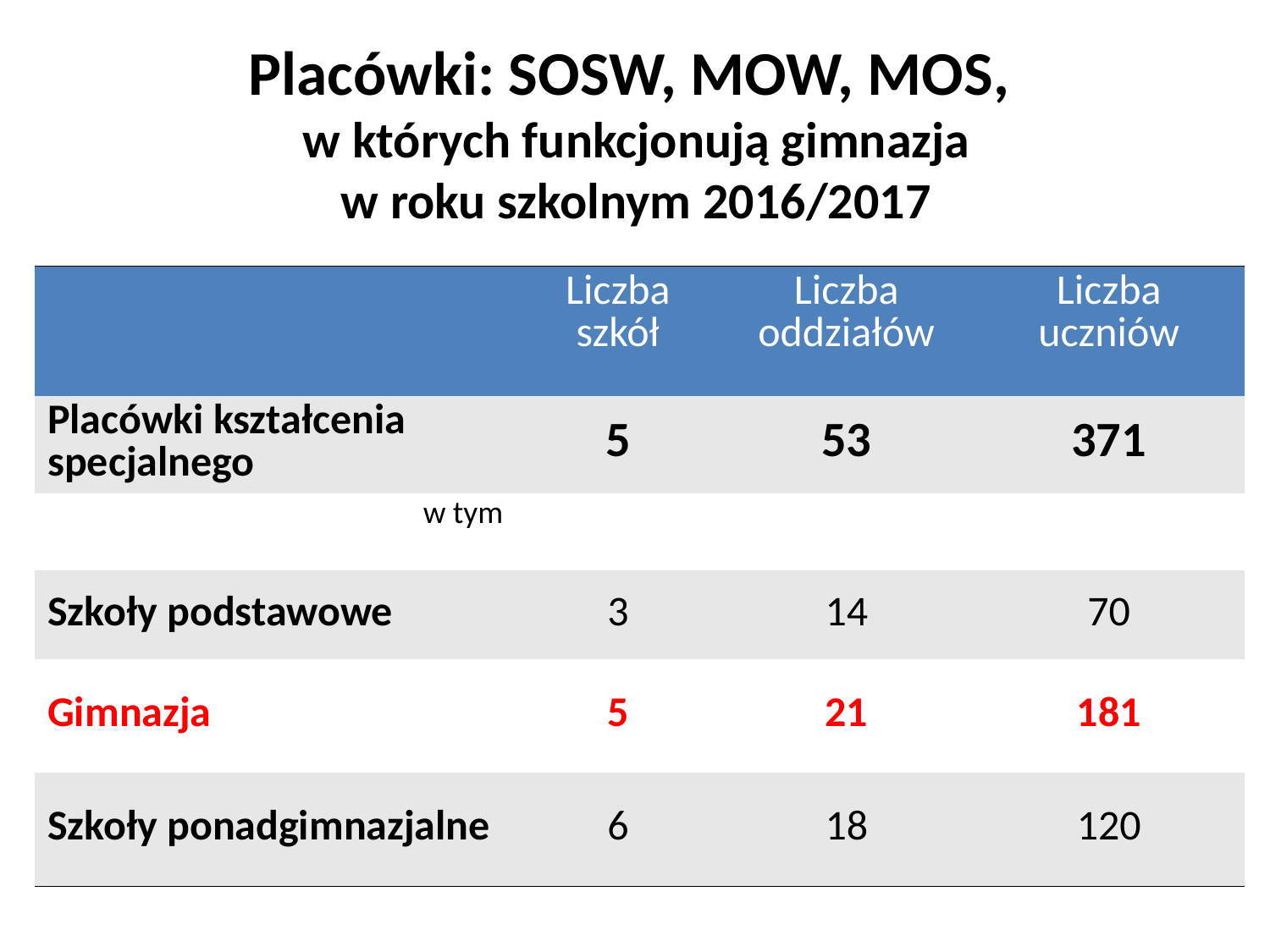

# Placówki: SOSW, MOW, MOS, w których funkcjonują gimnazja w roku szkolnym 2016/2017
|  | Liczba szkół | Liczba oddziałów | Liczba uczniów |
| --- | --- | --- | --- |
| Placówki kształcenia specjalnego | 5 | 53 | 371 |
| w tym |  |  |  |
| Szkoły podstawowe | 3 | 14 | 70 |
| Gimnazja | 5 | 21 | 181 |
| Szkoły ponadgimnazjalne | 6 | 18 | 120 |